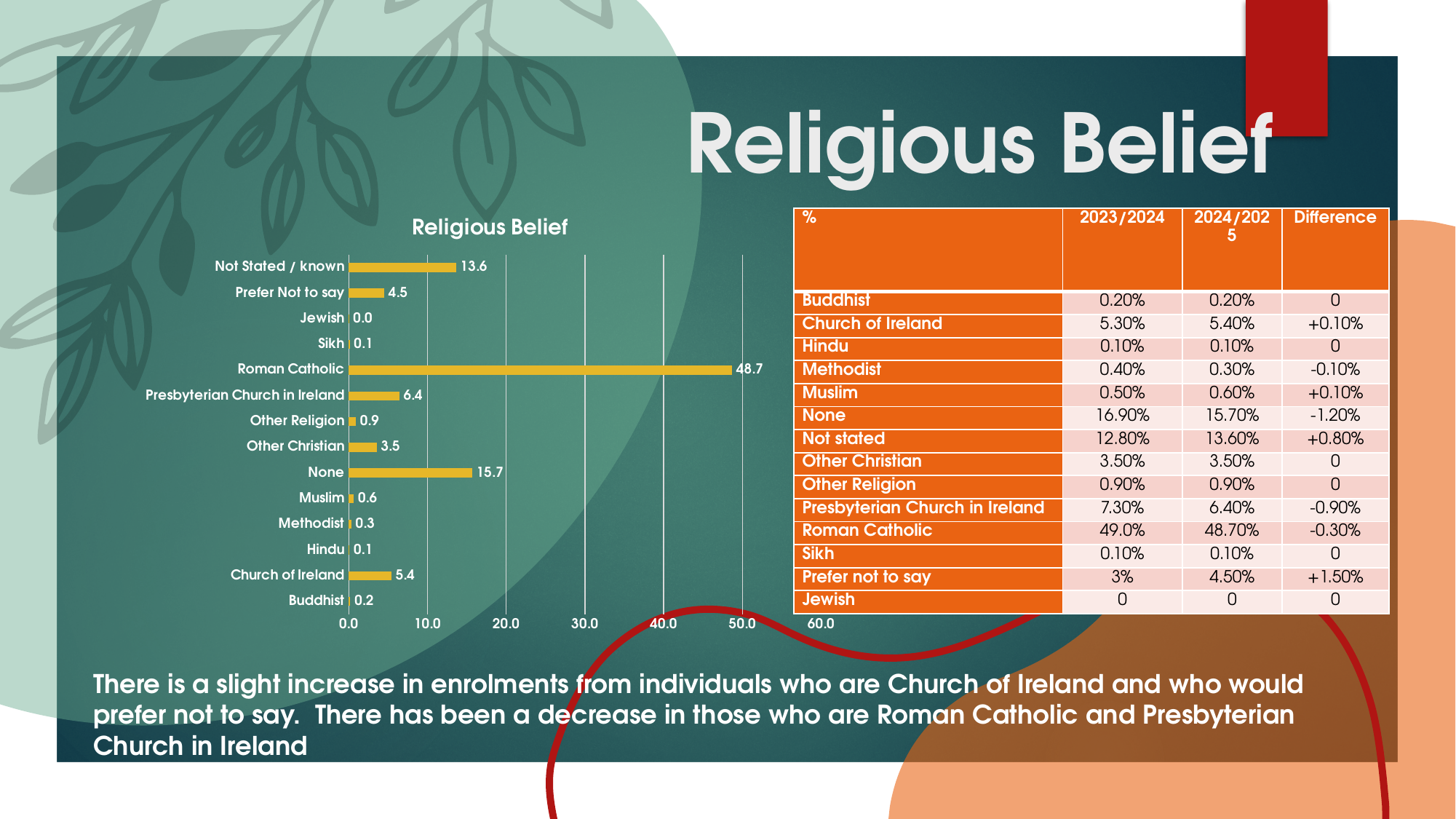

# Religious Belief

### Chart: Religious Belief

| Category |  |
|---|---|
| Buddhist | 0.1843196629583306 |
| Church of Ireland | 5.397932986636825 |
| Hindu | 0.06582845105654664 |
| Methodist | 0.32255941017707856 |
| Muslim | 0.6385359752485024 |
| None | 15.654005661246792 |
| Other Christian | 3.5481535119478638 |
| Other Religion | 0.882101244157725 |
| Presbyterian Church in Ireland | 6.405108287801988 |
| Roman Catholic | 48.66697386610493 |
| Sikh | 0.12507405700743862 |
| Jewish | 0.006582845105654664 |
| Prefer Not to say | 4.502666052267791 |
| Not Stated / known | 13.600157988282536 |
| % | 2023/2024 | 2024/2025 | Difference |
| --- | --- | --- | --- |
| Buddhist | 0.20% | 0.20% | 0 |
| Church of Ireland | 5.30% | 5.40% | +0.10% |
| Hindu | 0.10% | 0.10% | 0 |
| Methodist | 0.40% | 0.30% | -0.10% |
| Muslim | 0.50% | 0.60% | +0.10% |
| None | 16.90% | 15.70% | -1.20% |
| Not stated | 12.80% | 13.60% | +0.80% |
| Other Christian | 3.50% | 3.50% | 0 |
| Other Religion | 0.90% | 0.90% | 0 |
| Presbyterian Church in Ireland | 7.30% | 6.40% | -0.90% |
| Roman Catholic | 49.0% | 48.70% | -0.30% |
| Sikh | 0.10% | 0.10% | 0 |
| Prefer not to say | 3% | 4.50% | +1.50% |
| Jewish | 0 | 0 | 0 |
There is a slight increase in enrolments from individuals who are Church of Ireland and who would prefer not to say.  There has been a decrease in those who are Roman Catholic and Presbyterian Church in Ireland